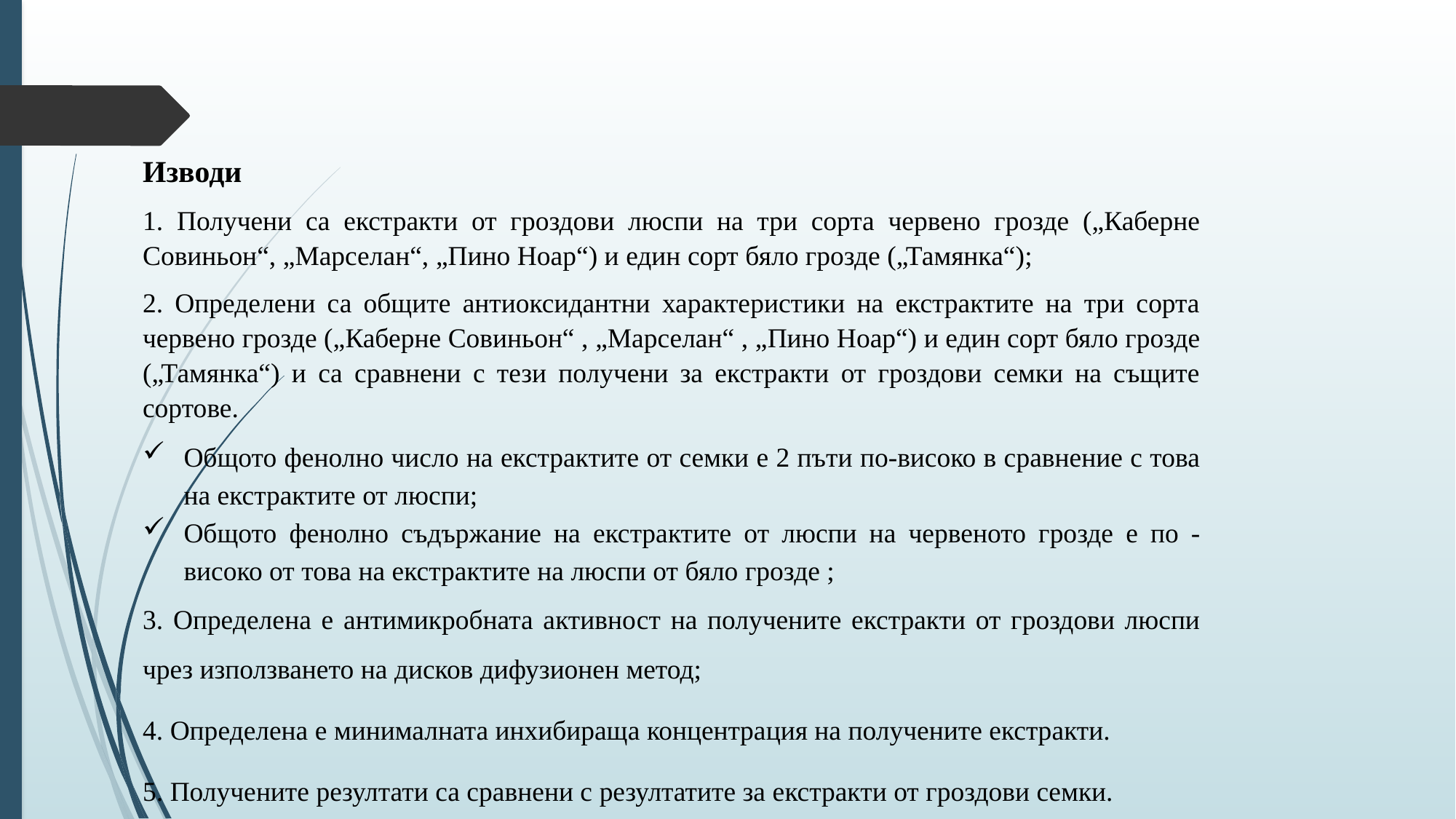

Изводи
1. Получени са екстракти от гроздови люспи на три сорта червено грозде („Каберне Совиньон“, „Марселан“, „Пино Ноар“) и един сорт бяло грозде („Тамянка“);
2. Определени са общите антиоксидантни характеристики на екстрактите на три сорта червено грозде („Каберне Совиньон“ , „Марселан“ , „Пино Ноар“) и един сорт бяло грозде („Тамянка“) и са сравнени с тези получени за екстракти от гроздови семки на същите сортове.
Общото фенолно число на екстрактите от семки е 2 пъти по-високо в сравнение с това на екстрактите от люспи;
Общото фенолно съдържание на екстрактите от люспи на червеното грозде е по - високо от това на екстрактите на люспи от бяло грозде ;
3. Определена е антимикробната активност на получените екстракти от гроздови люспи чрез използването на дисков дифузионен метод;
4. Определена е минималната инхибираща концентрация на получените екстракти.
5. Получените резултати са сравнени с резултатите за екстракти от гроздови семки.